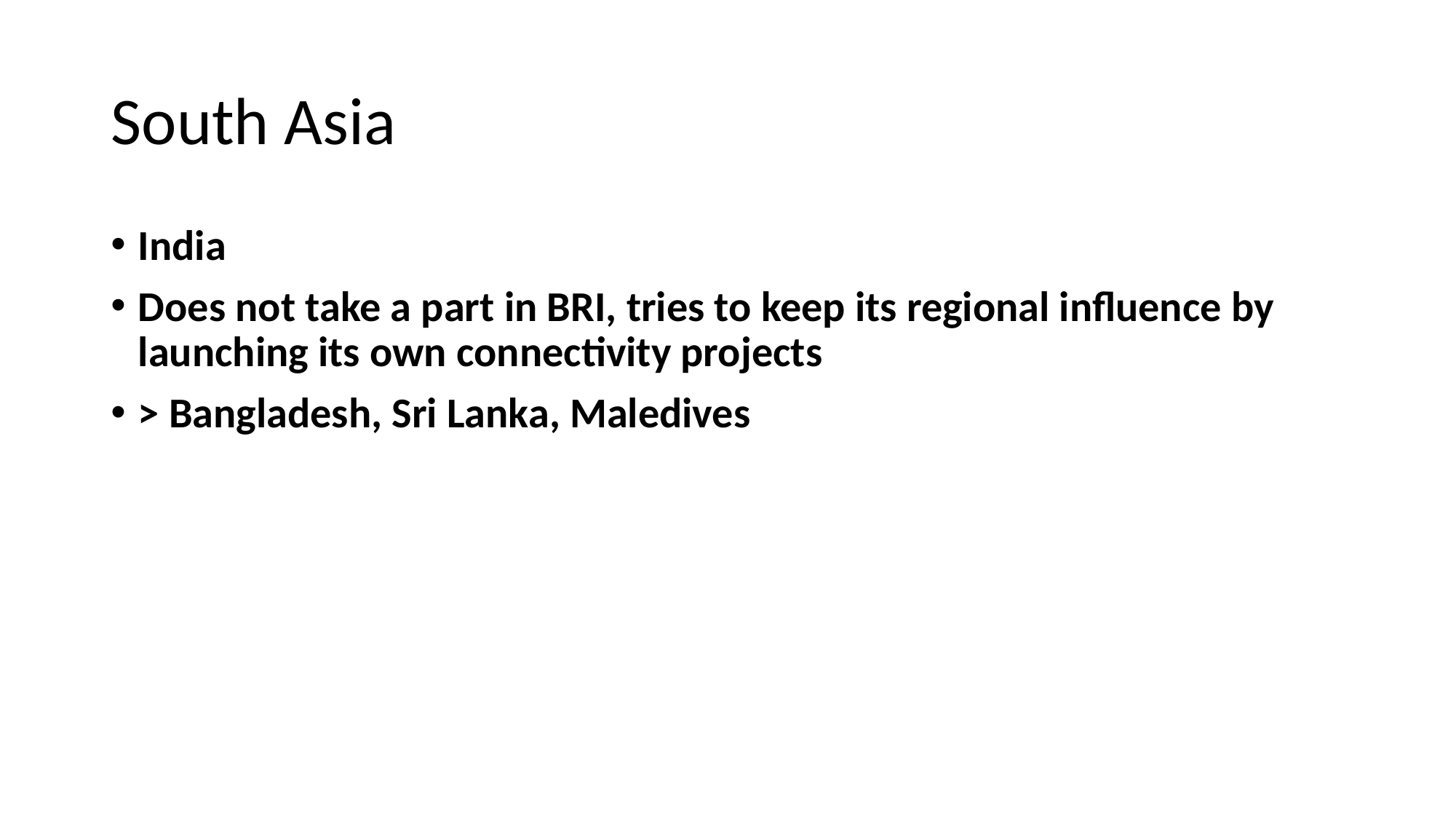

# South Asia
India
Does not take a part in BRI, tries to keep its regional influence by launching its own connectivity projects
> Bangladesh, Sri Lanka, Maledives